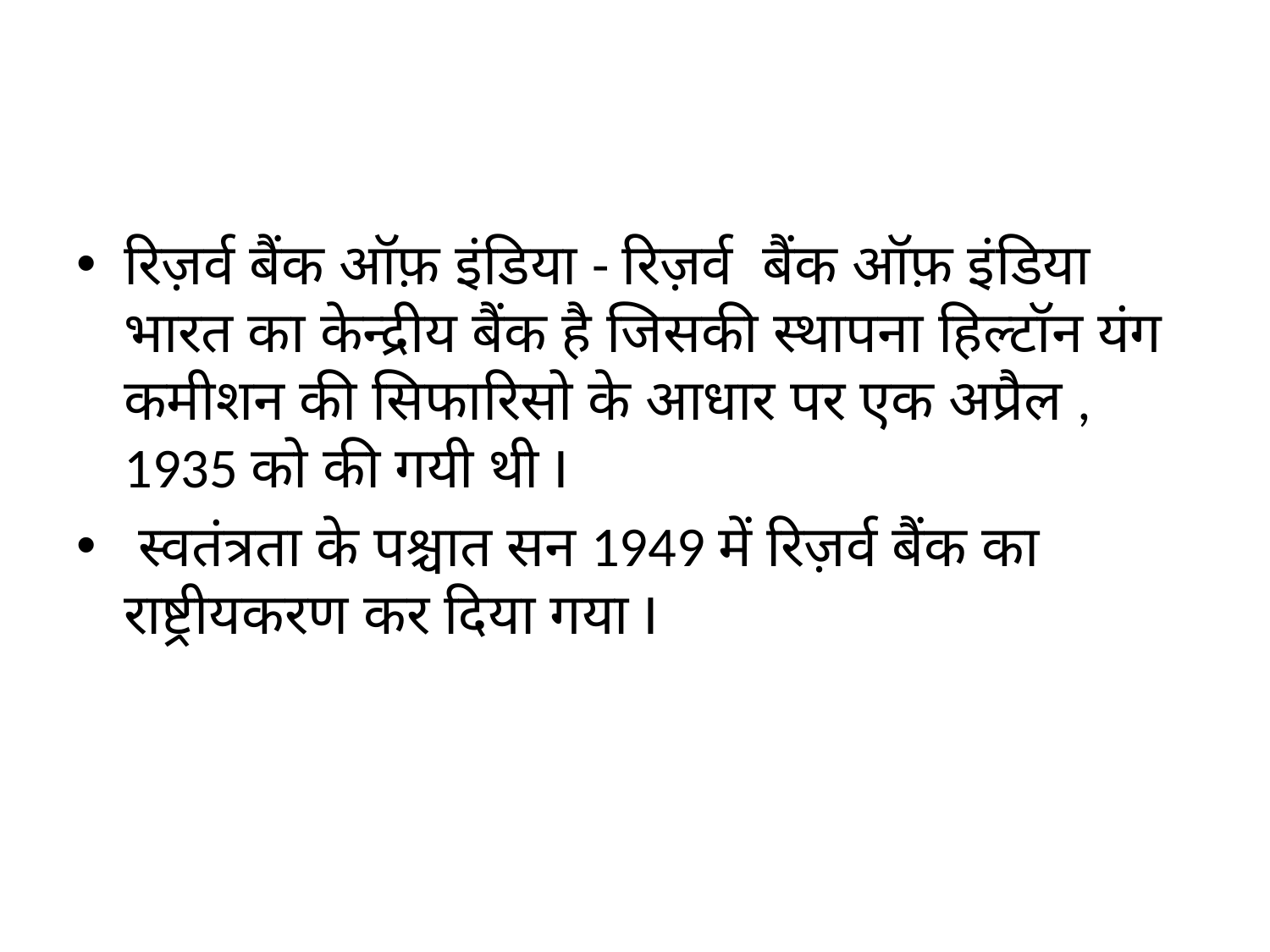

#
रिज़र्व बैंक ऑफ़ इंडिया - रिज़र्व  बैंक ऑफ़ इंडिया भारत का केन्द्रीय बैंक है जिसकी स्थापना हिल्टॉन यंग कमीशन की सिफारिसो के आधार पर एक अप्रैल , 1935 को की गयी थी I
 स्वतंत्रता के पश्चात सन 1949 में रिज़र्व बैंक का राष्ट्रीयकरण कर दिया गया I